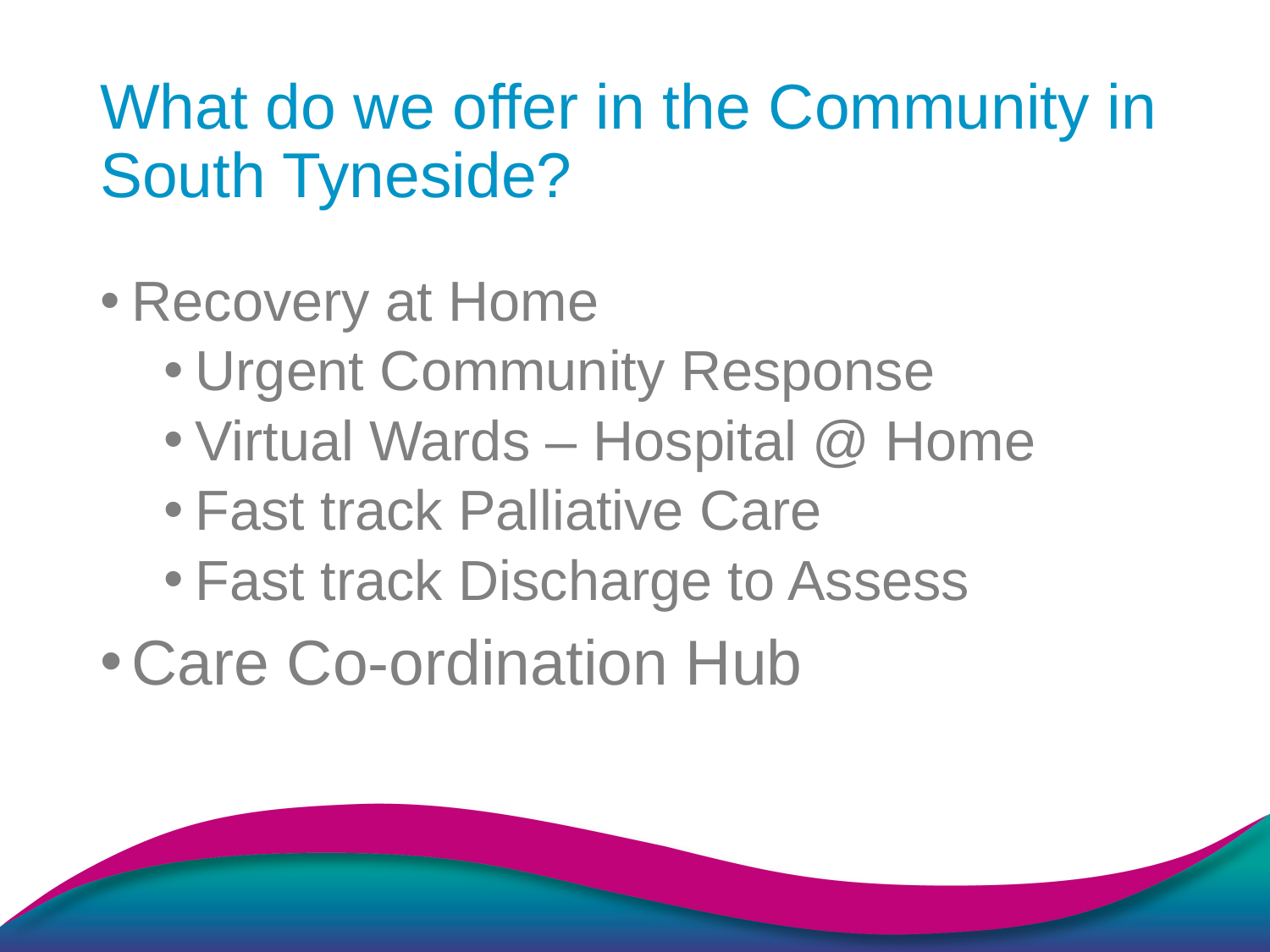

# What do we offer in the Community in South Tyneside?
Recovery at Home
Urgent Community Response
Virtual Wards – Hospital @ Home
Fast track Palliative Care
Fast track Discharge to Assess
Care Co-ordination Hub